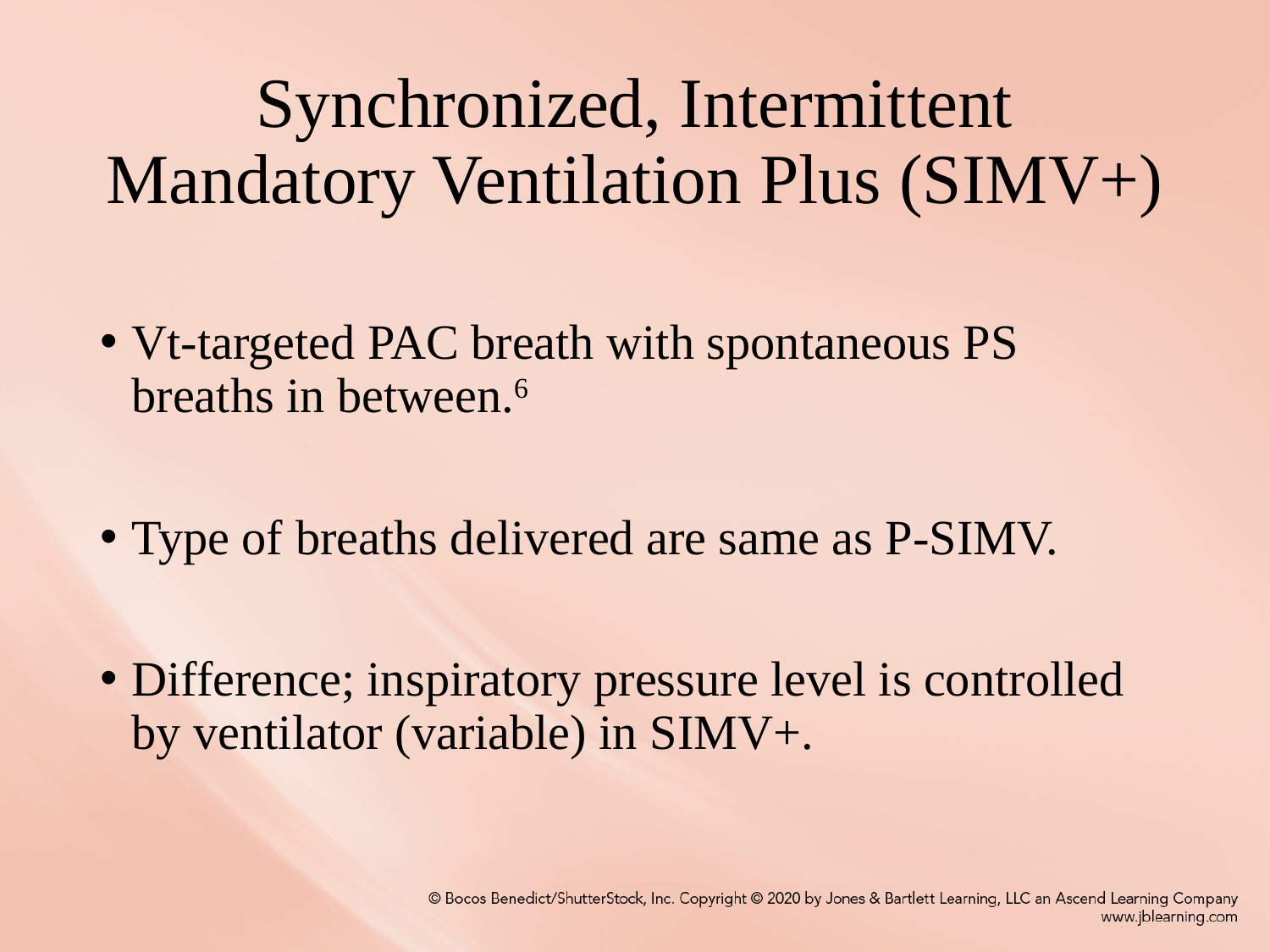

# Synchronized, Intermittent Mandatory Ventilation Plus (SIMV+)
Vt-targeted PAC breath with spontaneous PS breaths in between.6

Type of breaths delivered are same as P-SIMV.

Difference; inspiratory pressure level is controlled by ventilator (variable) in SIMV+.